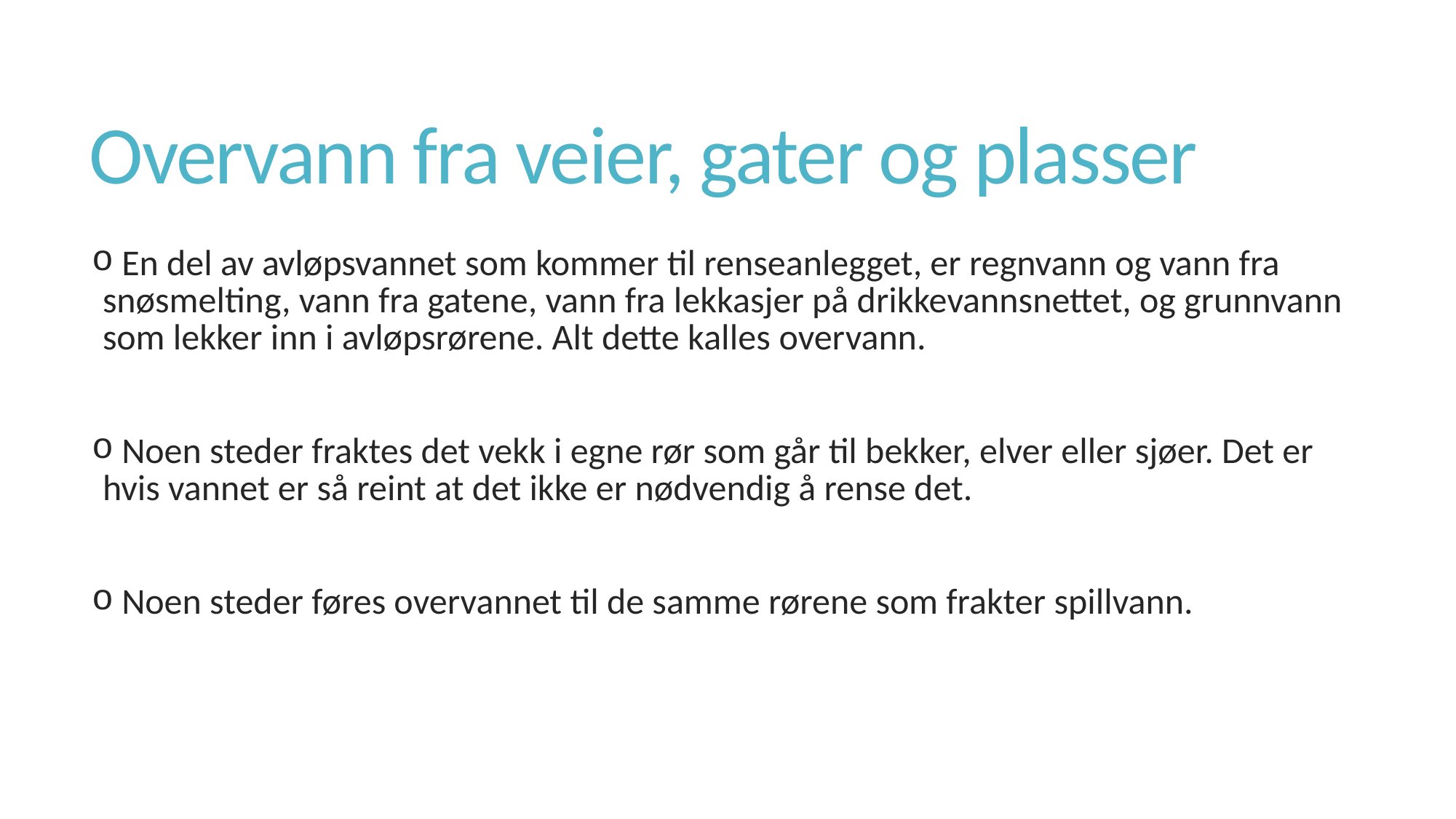

# Overvann fra veier, gater og plasser
 En del av avløpsvannet som kommer til renseanlegget, er regnvann og vann fra snøsmelting, vann fra gatene, vann fra lekkasjer på drikkevannsnettet, og grunnvann som lekker inn i avløpsrørene. Alt dette kalles overvann.

 Noen steder fraktes det vekk i egne rør som går til bekker, elver eller sjøer. Det er hvis vannet er så reint at det ikke er nødvendig å rense det.

 Noen steder føres overvannet til de samme rørene som frakter spillvann.